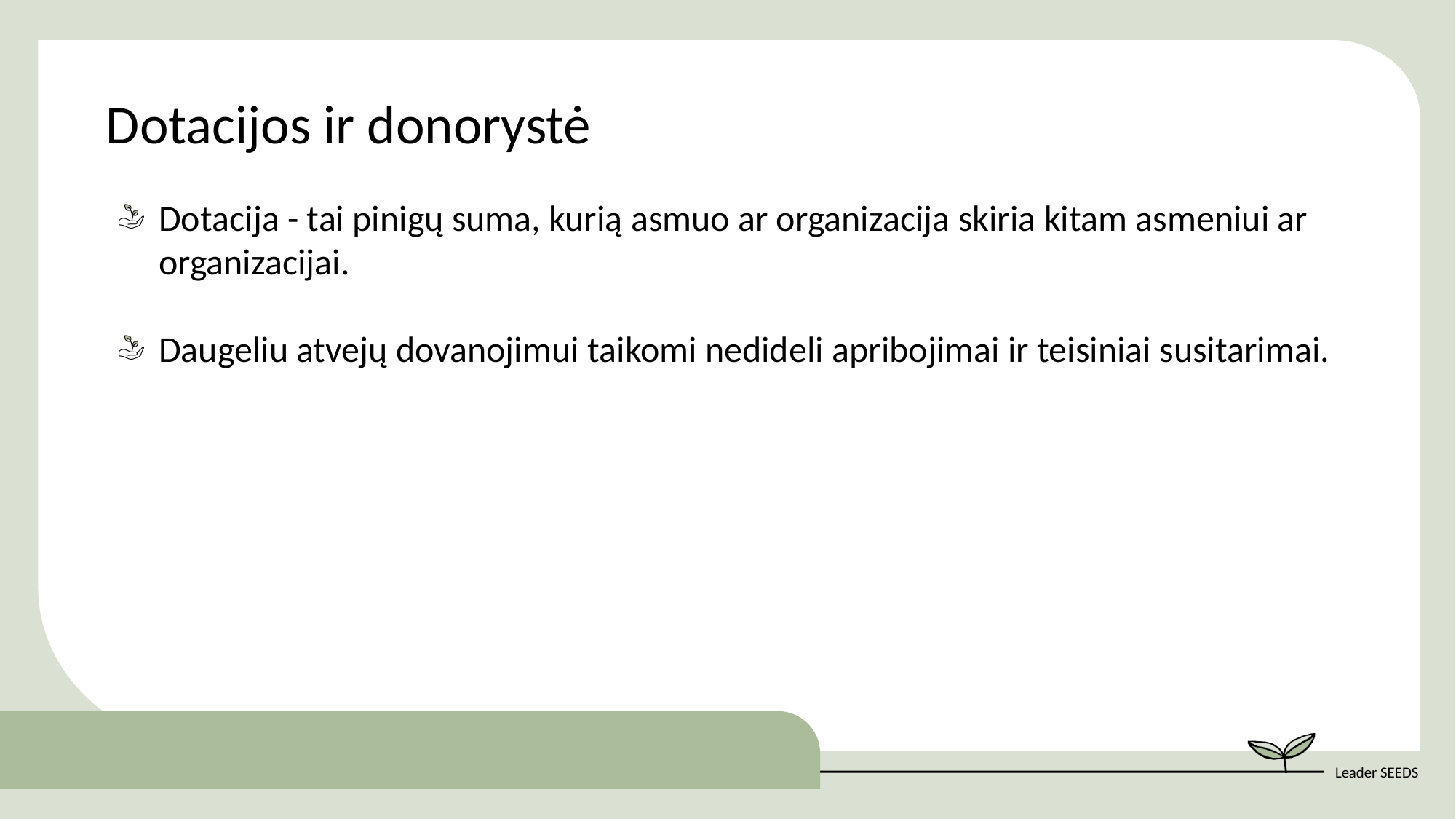

Dotacijos ir donorystė
Dotacija - tai pinigų suma, kurią asmuo ar organizacija skiria kitam asmeniui ar organizacijai.

Daugeliu atvejų dovanojimui taikomi nedideli apribojimai ir teisiniai susitarimai.